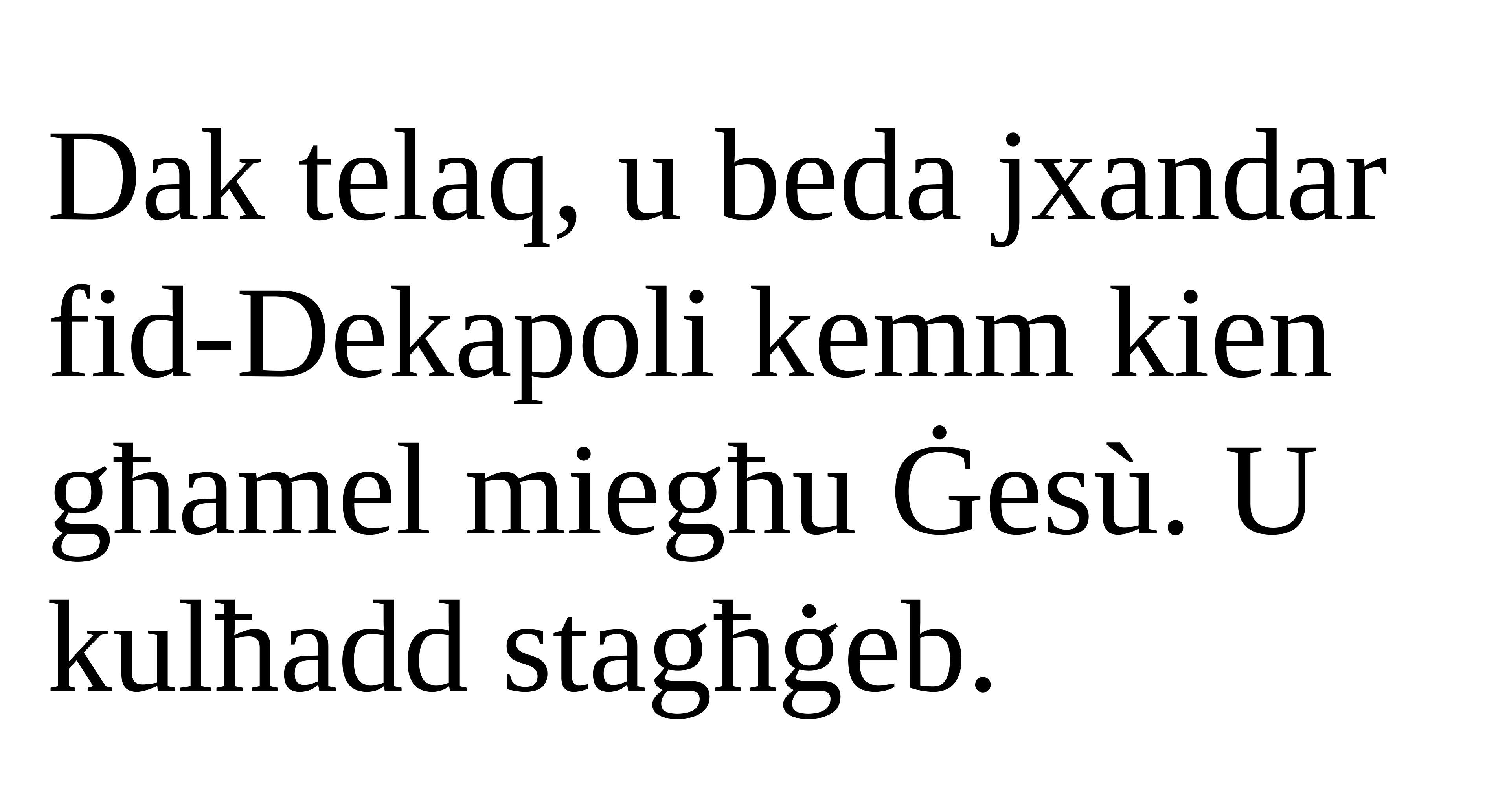

Dak telaq, u beda jxandar fid-Dekapoli kemm kien għamel miegħu Ġesù. U kulħadd stagħġeb.